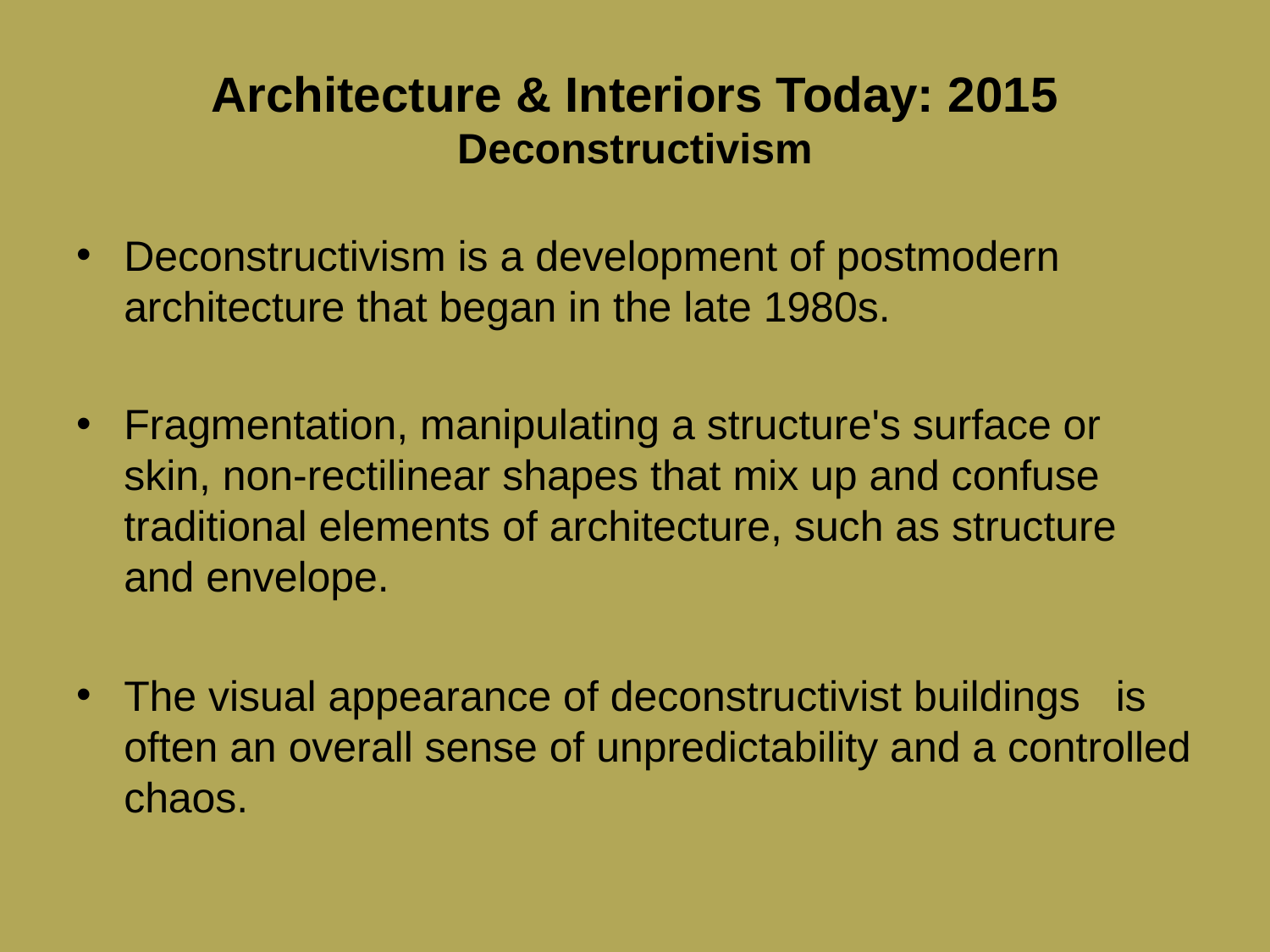

# Architecture & Interiors Today: 2015 Deconstructivism
Deconstructivism is a development of postmodern architecture that began in the late 1980s.

Fragmentation, manipulating a structure's surface or skin, non-rectilinear shapes that mix up and confuse traditional elements of architecture, such as structure and envelope.

The visual appearance of deconstructivist buildings   is often an overall sense of unpredictability and a controlled chaos.